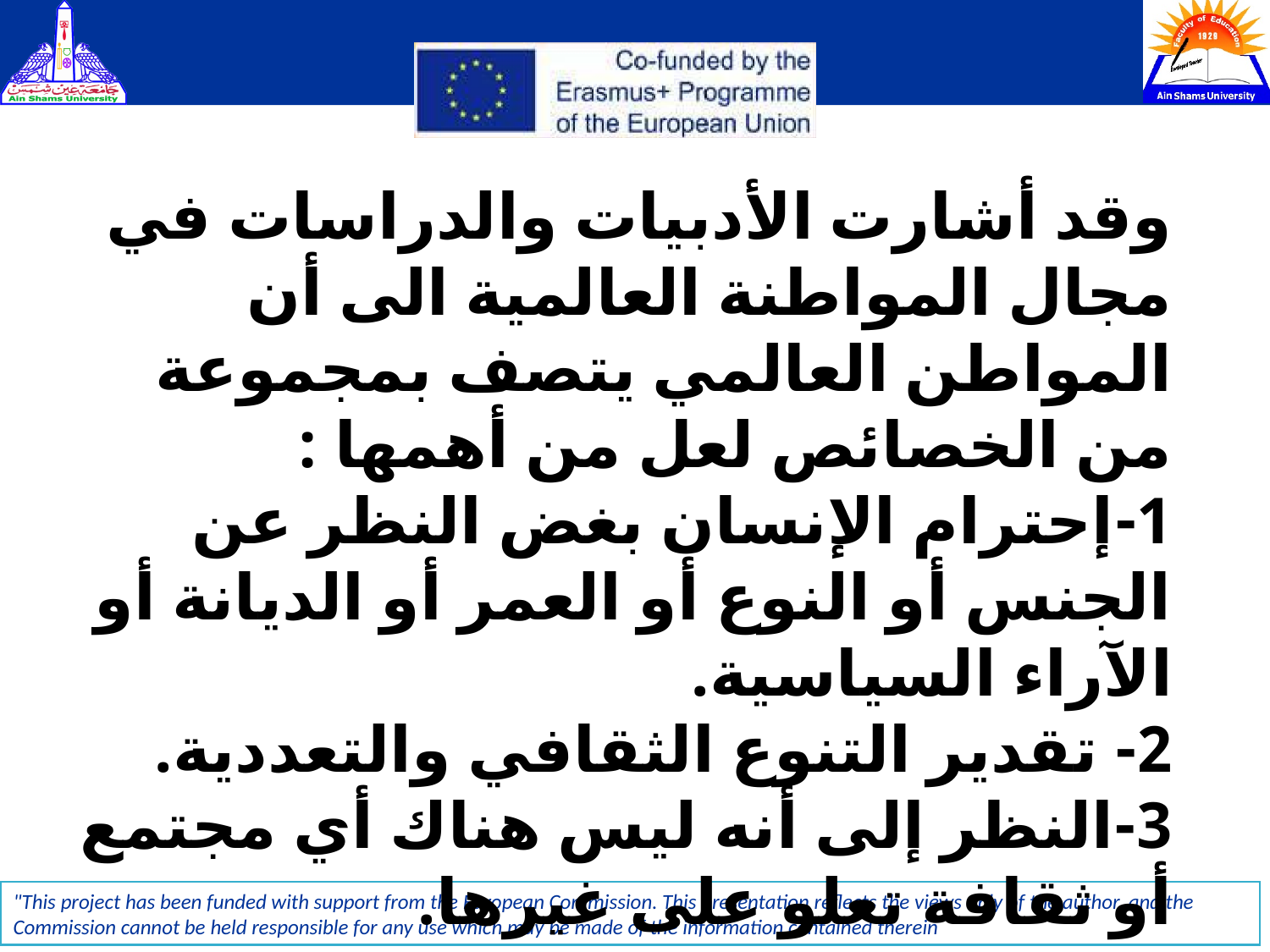

وقد أشارت الأدبيات والدراسات في مجال المواطنة العالمية الى أن المواطن العالمي يتصف بمجموعة من الخصائص لعل من أهمها :
1-إحترام الإنسان بغض النظر عن الجنس أو النوع أو العمر أو الديانة أو الآراء السياسية.
2- تقدير التنوع الثقافي والتعددية.
3-النظر إلى أنه ليس هناك أي مجتمع أو ثقافة تعلو على غيرها.